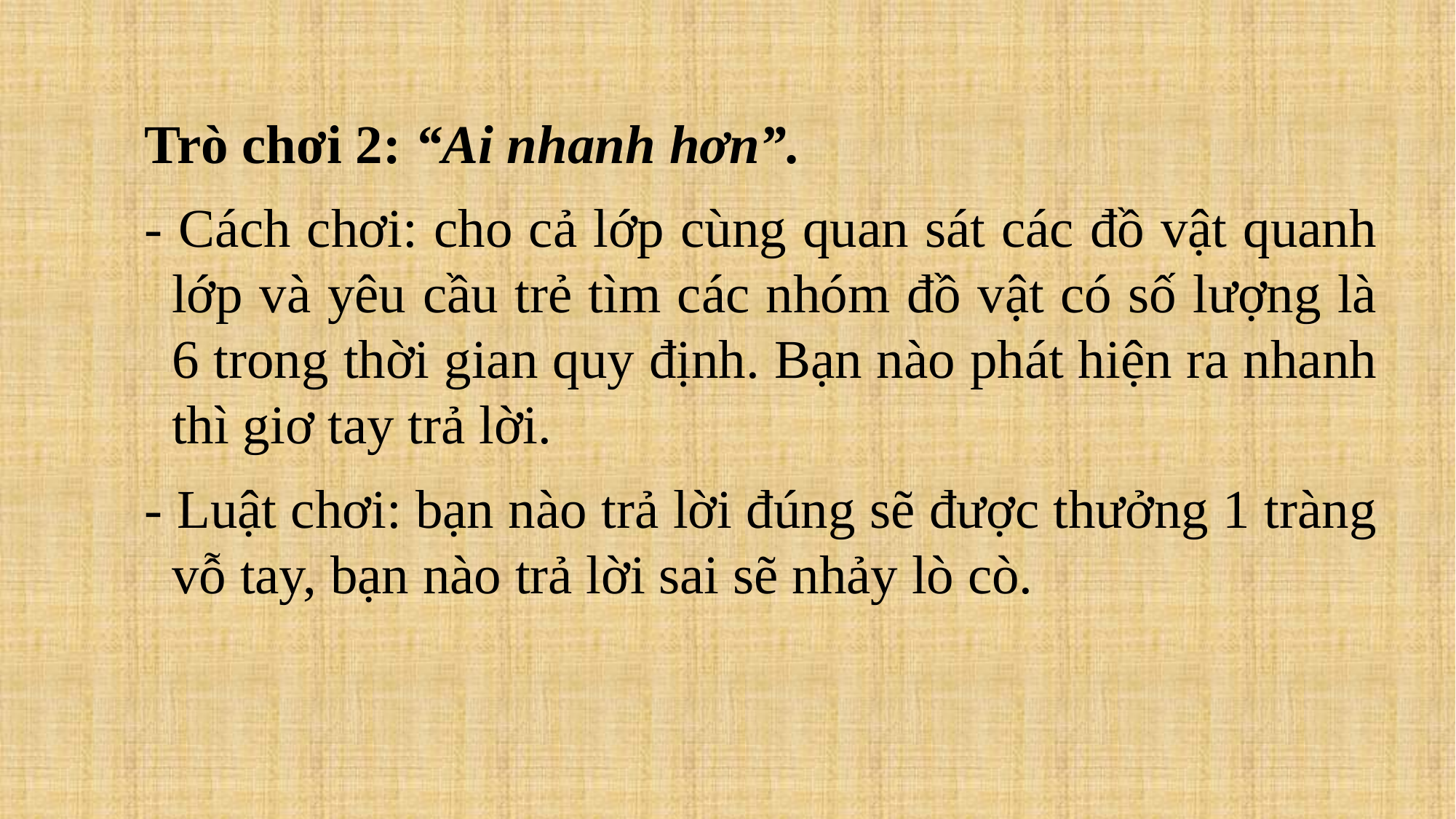

Trò chơi 2: “Ai nhanh hơn”.
- Cách chơi: cho cả lớp cùng quan sát các đồ vật quanh lớp và yêu cầu trẻ tìm các nhóm đồ vật có số lượng là 6 trong thời gian quy định. Bạn nào phát hiện ra nhanh thì giơ tay trả lời.
- Luật chơi: bạn nào trả lời đúng sẽ được thưởng 1 tràng vỗ tay, bạn nào trả lời sai sẽ nhảy lò cò.